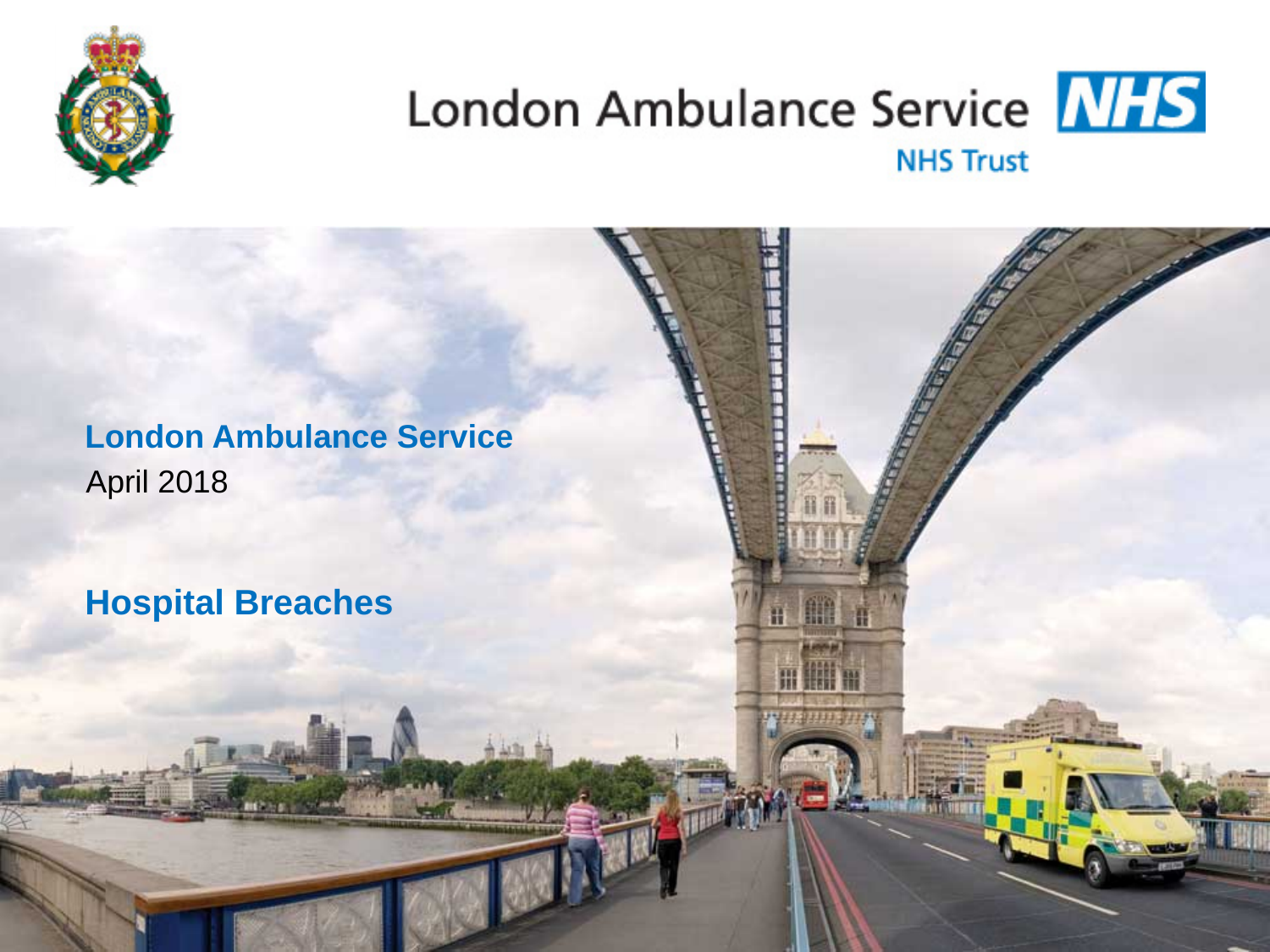

# London Ambulance Service
April 2018
Hospital Breaches